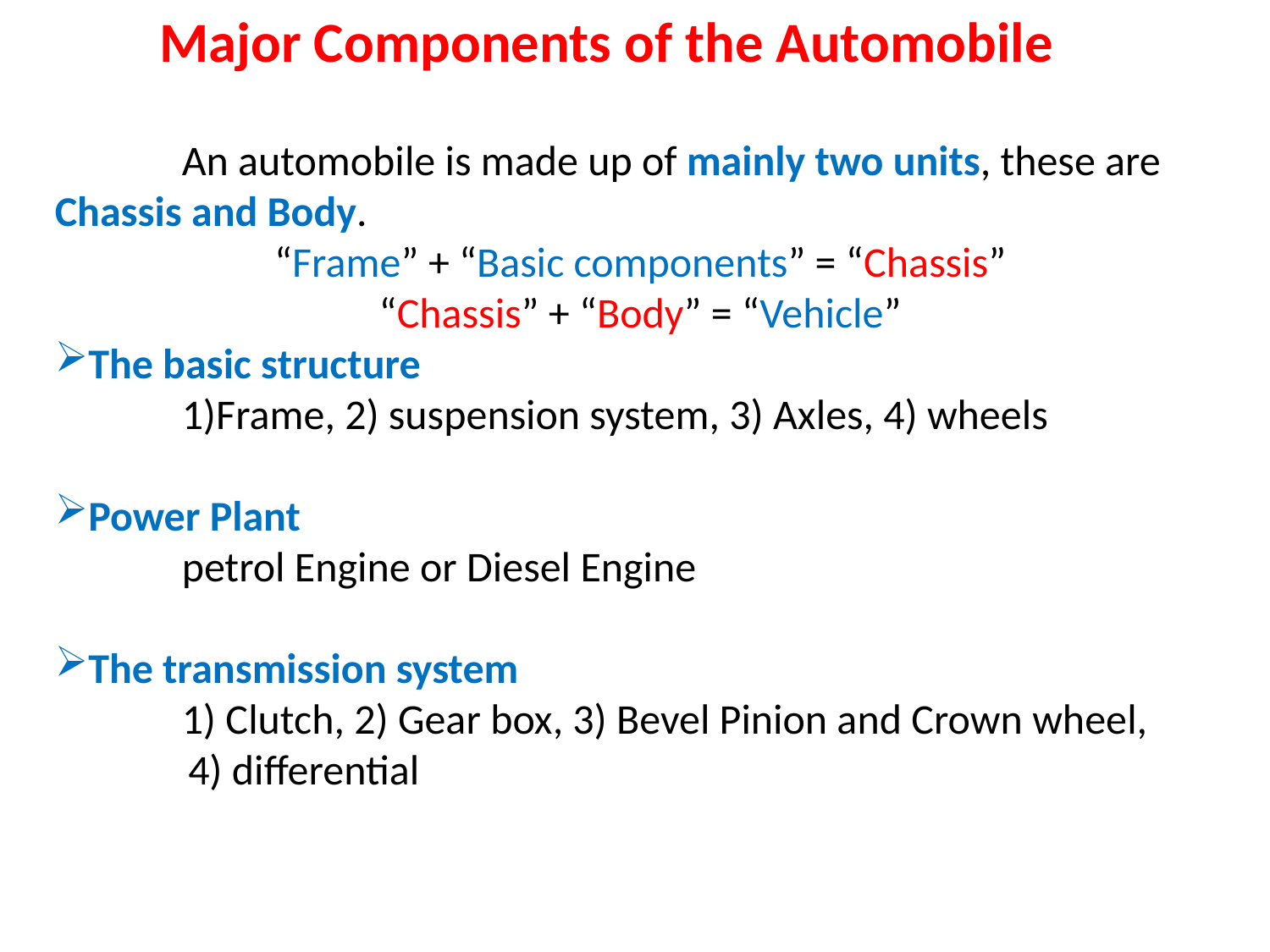

Major Components of the Automobile
	An automobile is made up of mainly two units, these are Chassis and Body.
“Frame” + “Basic components” = “Chassis”
“Chassis” + “Body” = “Vehicle”
The basic structure
	1)Frame, 2) suspension system, 3) Axles, 4) wheels

Power Plant
	petrol Engine or Diesel Engine

The transmission system
	1) Clutch, 2) Gear box, 3) Bevel Pinion and Crown wheel,
              4) differential